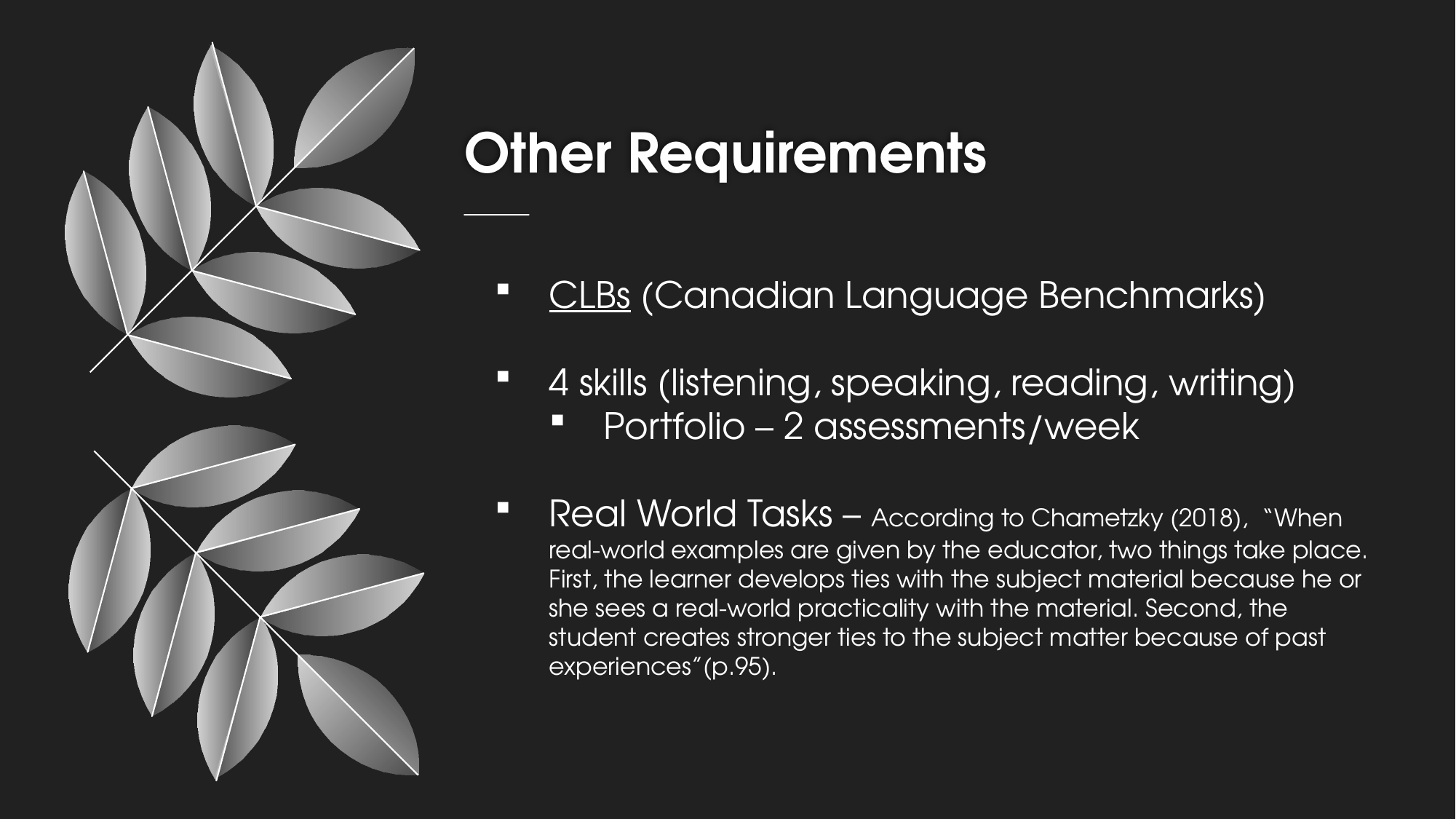

# Other Requirements
CLBs (Canadian Language Benchmarks)

4 skills (listening, speaking, reading, writing)
Portfolio – 2 assessments/week

Real World Tasks – According to Chametzky (2018),  “When real-world examples are given by the educator, two things take place. First, the learner develops ties with the subject material because he or she sees a real-world practicality with the material. Second, the student creates stronger ties to the subject matter because of past experiences”(p.95).